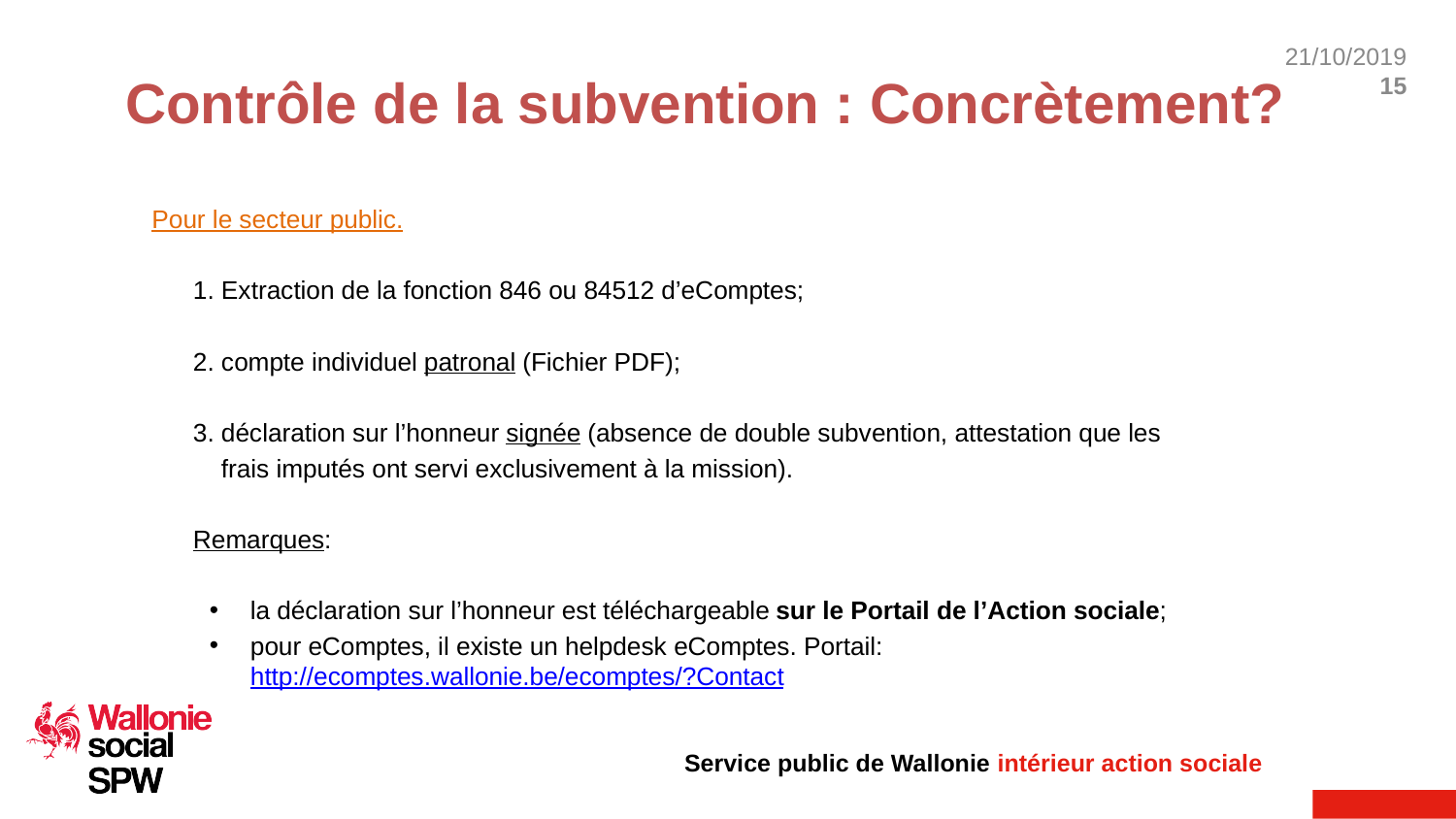

# Contrôle de la subvention : Concrètement?

	Pour le secteur public.

	1. Extraction de la fonction 846 ou 84512 d’eComptes;

	2. compte individuel patronal (Fichier PDF);

	3. déclaration sur l’honneur signée (absence de double subvention, attestation que les
           frais imputés ont servi exclusivement à la mission).

	Remarques:

la déclaration sur l’honneur est téléchargeable sur le Portail de l’Action sociale;
pour eComptes, il existe un helpdesk eComptes. Portail: http://ecomptes.wallonie.be/ecomptes/?Contact